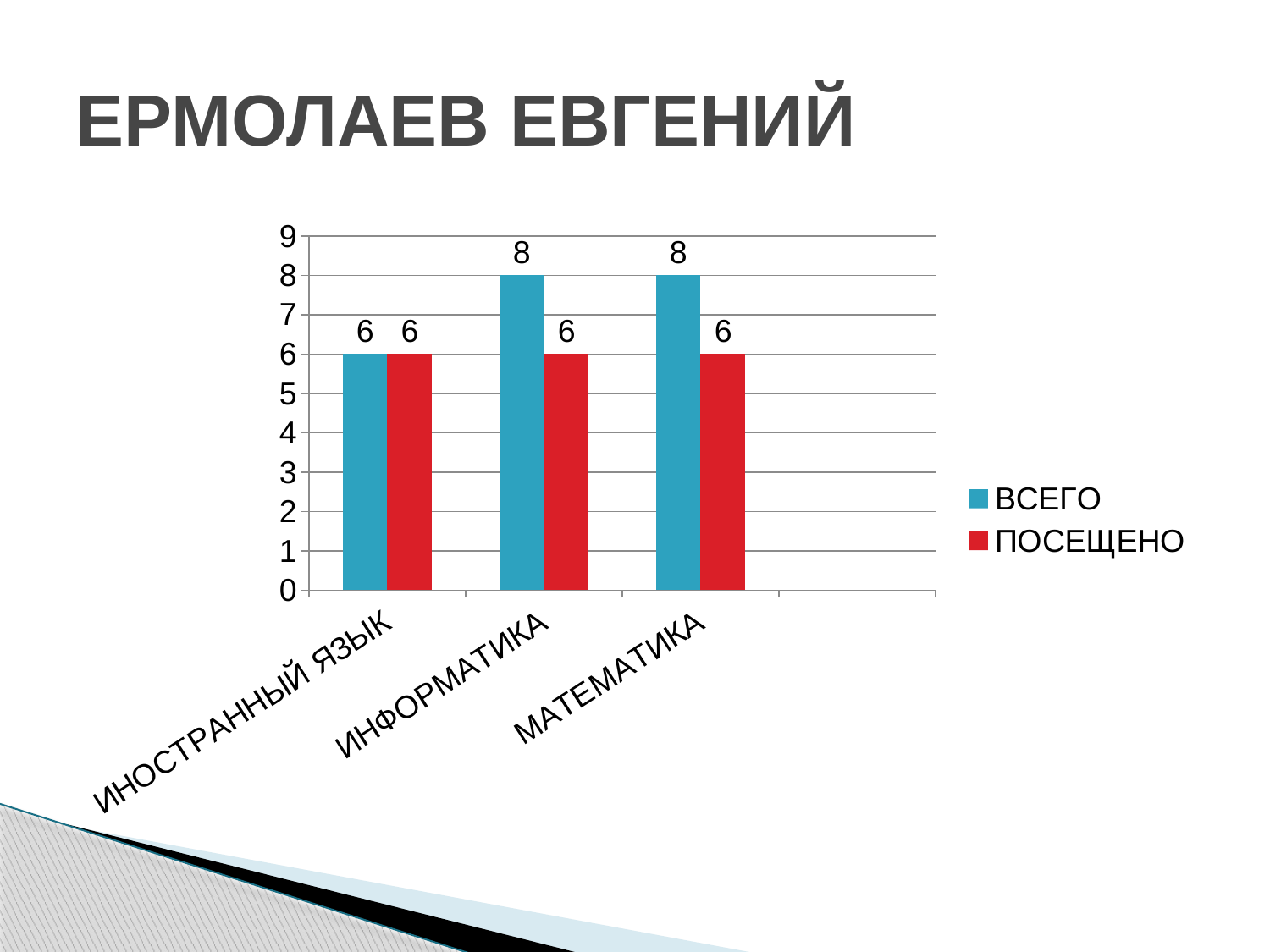

# ЕРМОЛАЕВ ЕВГЕНИЙ

### Chart

| Category | ВСЕГО | ПОСЕЩЕНО |
|---|---|---|
| ИНОСТРАННЫЙ ЯЗЫК | 6.0 | 6.0 |
| ИНФОРМАТИКА | 8.0 | 6.0 |
| МАТЕМАТИКА | 8.0 | 6.0 |